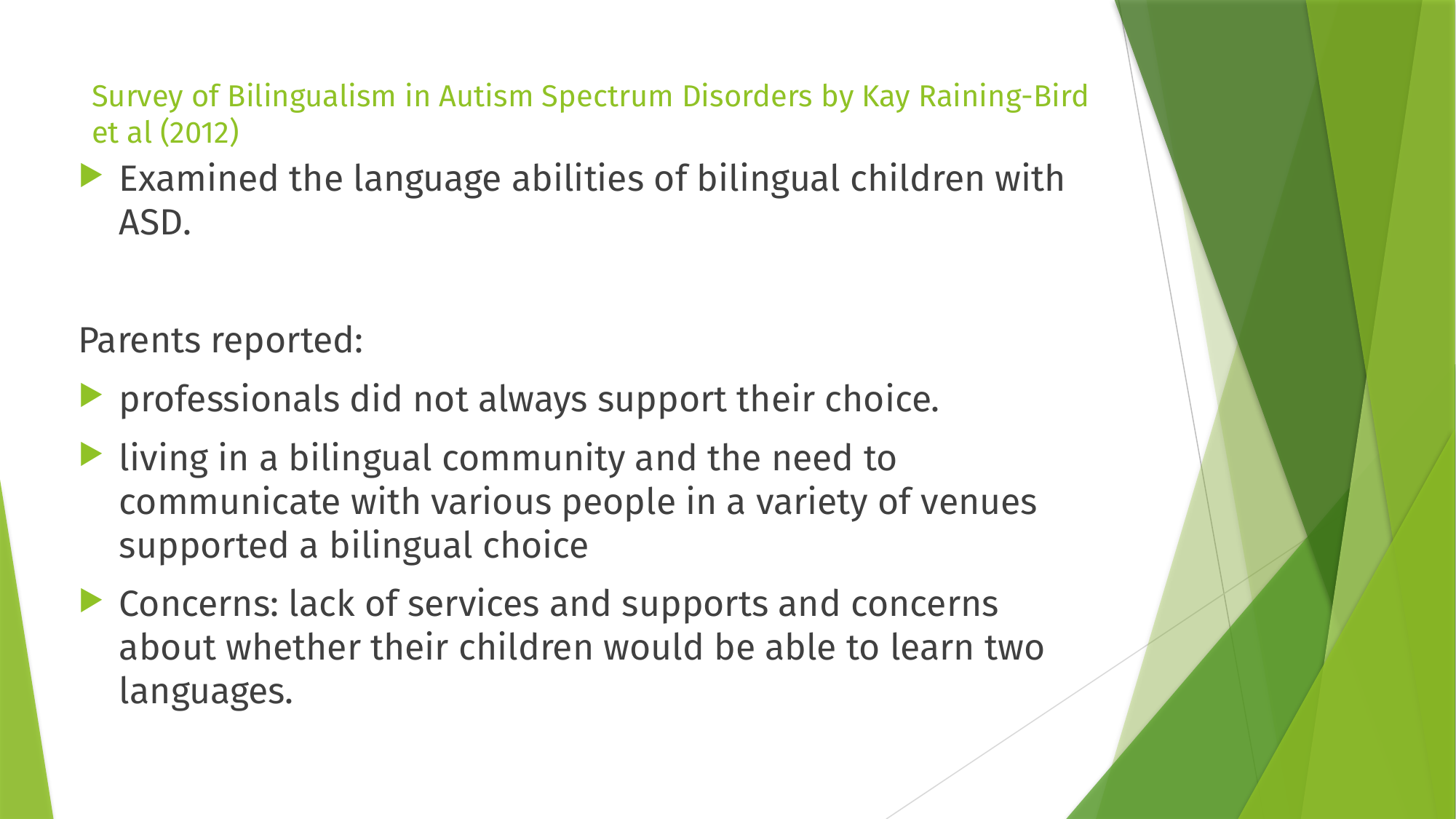

# Survey of Bilingualism in Autism Spectrum Disorders by Kay Raining-Bird et al (2012)
Examined the language abilities of bilingual children with ASD.

Parents reported:
professionals did not always support their choice.
living in a bilingual community and the need to communicate with various people in a variety of venues supported a bilingual choice
Concerns: lack of services and supports and concerns about whether their children would be able to learn two languages.